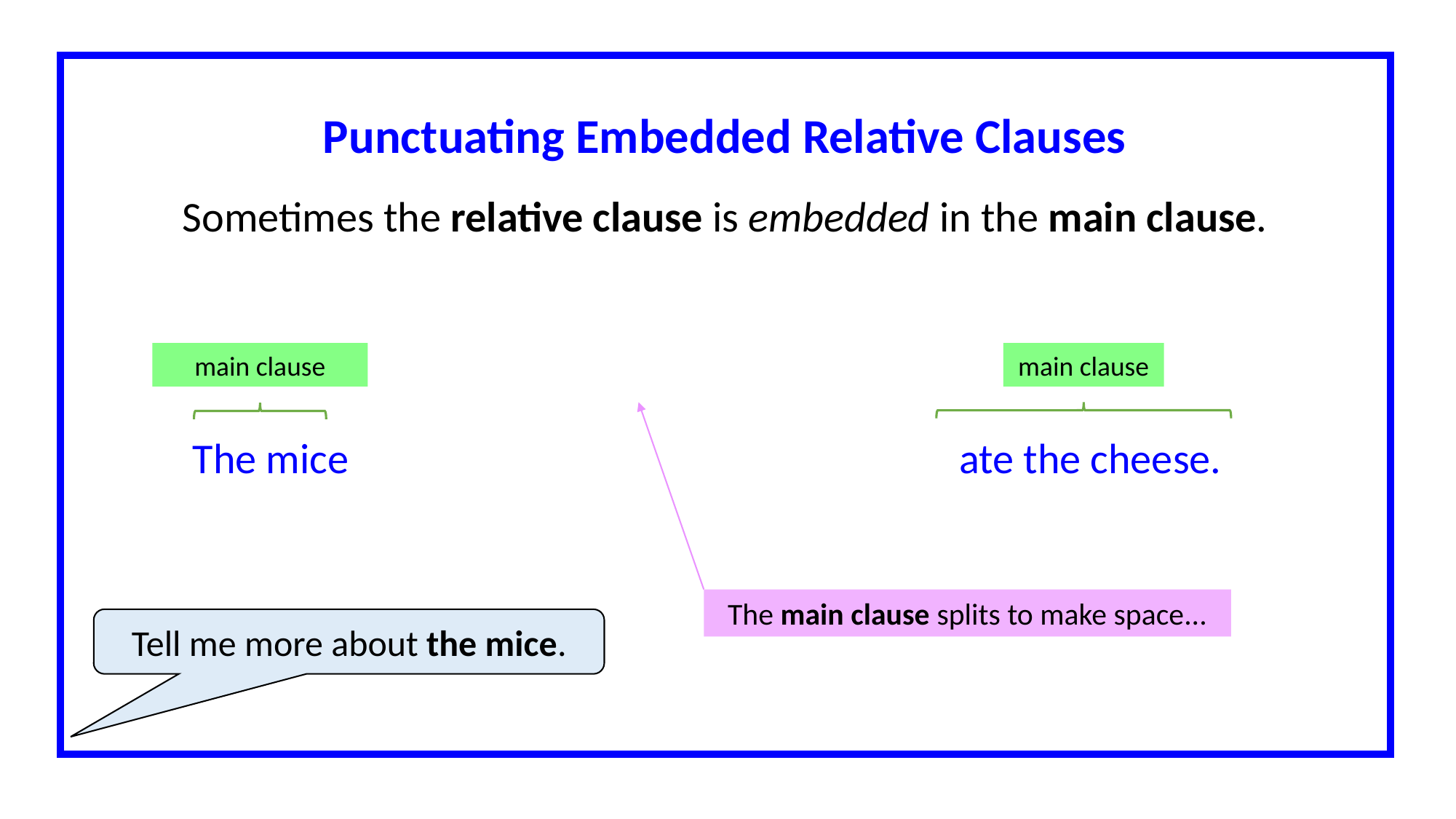

Punctuating Embedded Relative Clauses
Sometimes the relative clause is embedded in the main clause.

main clause
main clause

The mice, who did not know about the joke, ate the cheese.
The main clause splits to make space...
Tell me more about the mice.